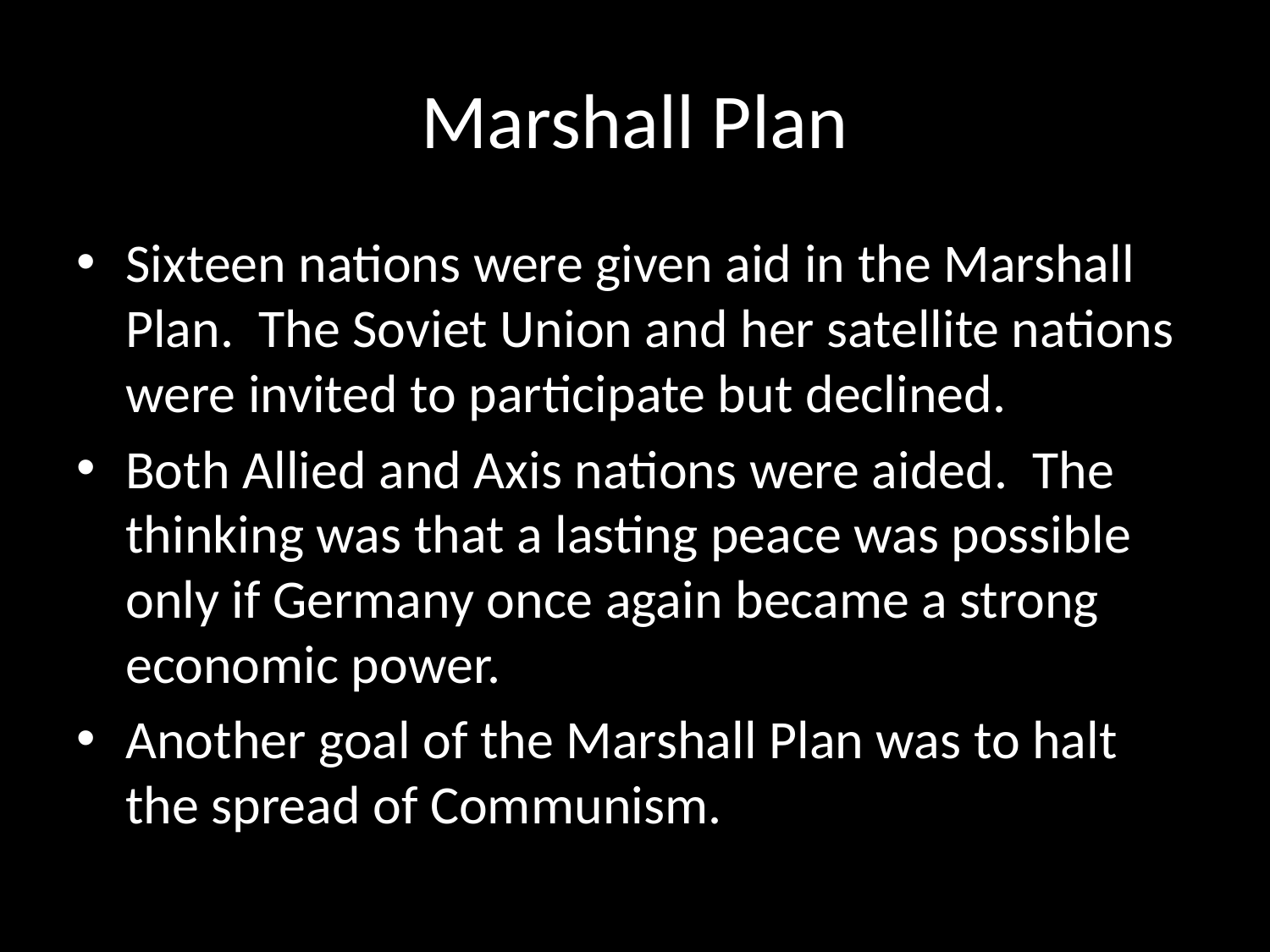

# Marshall Plan
Sixteen nations were given aid in the Marshall Plan.  The Soviet Union and her satellite nations were invited to participate but declined.
Both Allied and Axis nations were aided.  The thinking was that a lasting peace was possible only if Germany once again became a strong economic power.
Another goal of the Marshall Plan was to halt the spread of Communism.